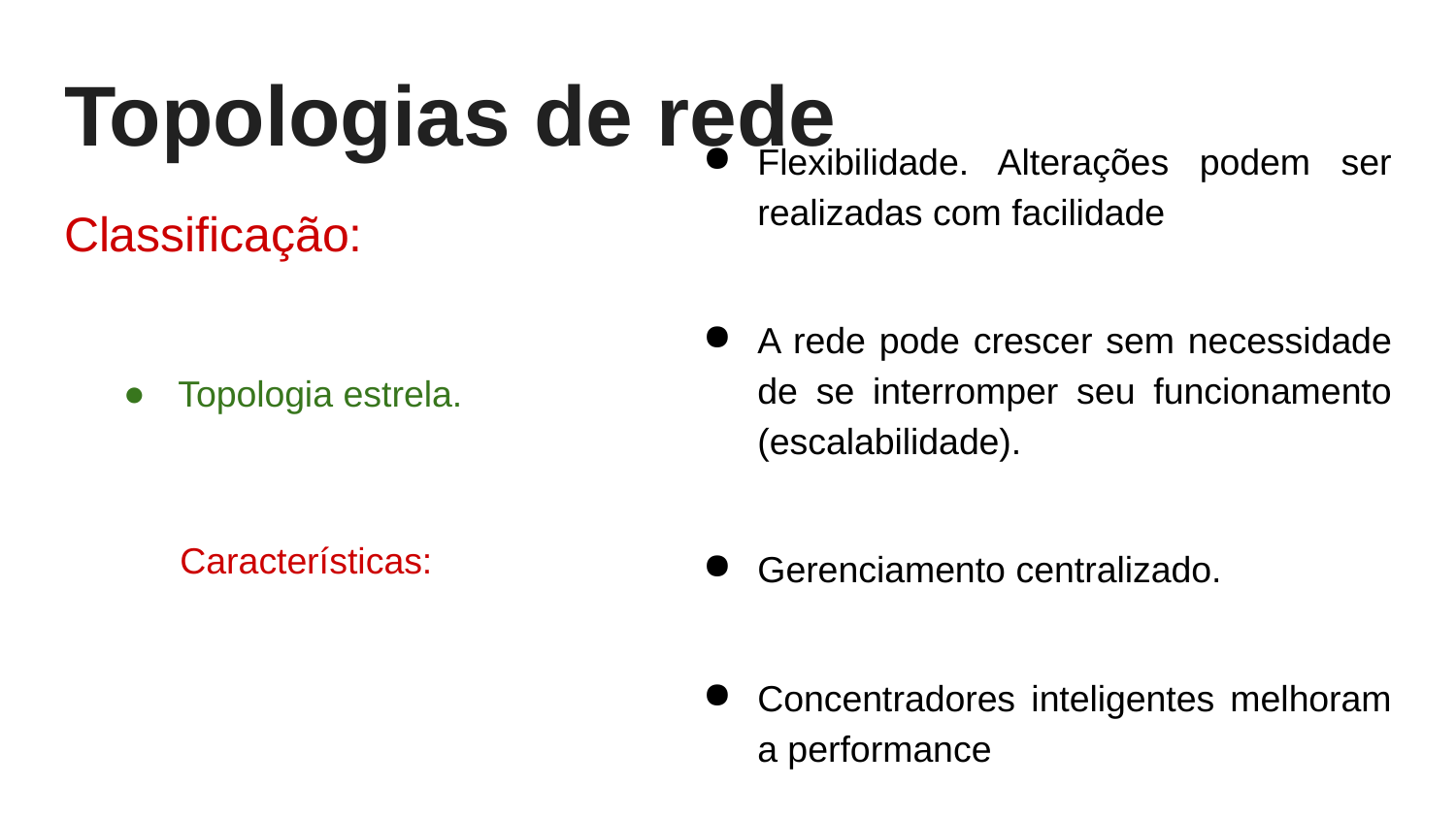

# Topologias de rede
Flexibilidade. Alterações podem ser realizadas com facilidade

A rede pode crescer sem necessidade de se interromper seu funcionamento (escalabilidade).

Gerenciamento centralizado.

Concentradores inteligentes melhoram a performance
Classificação:

Topologia estrela.
Características: